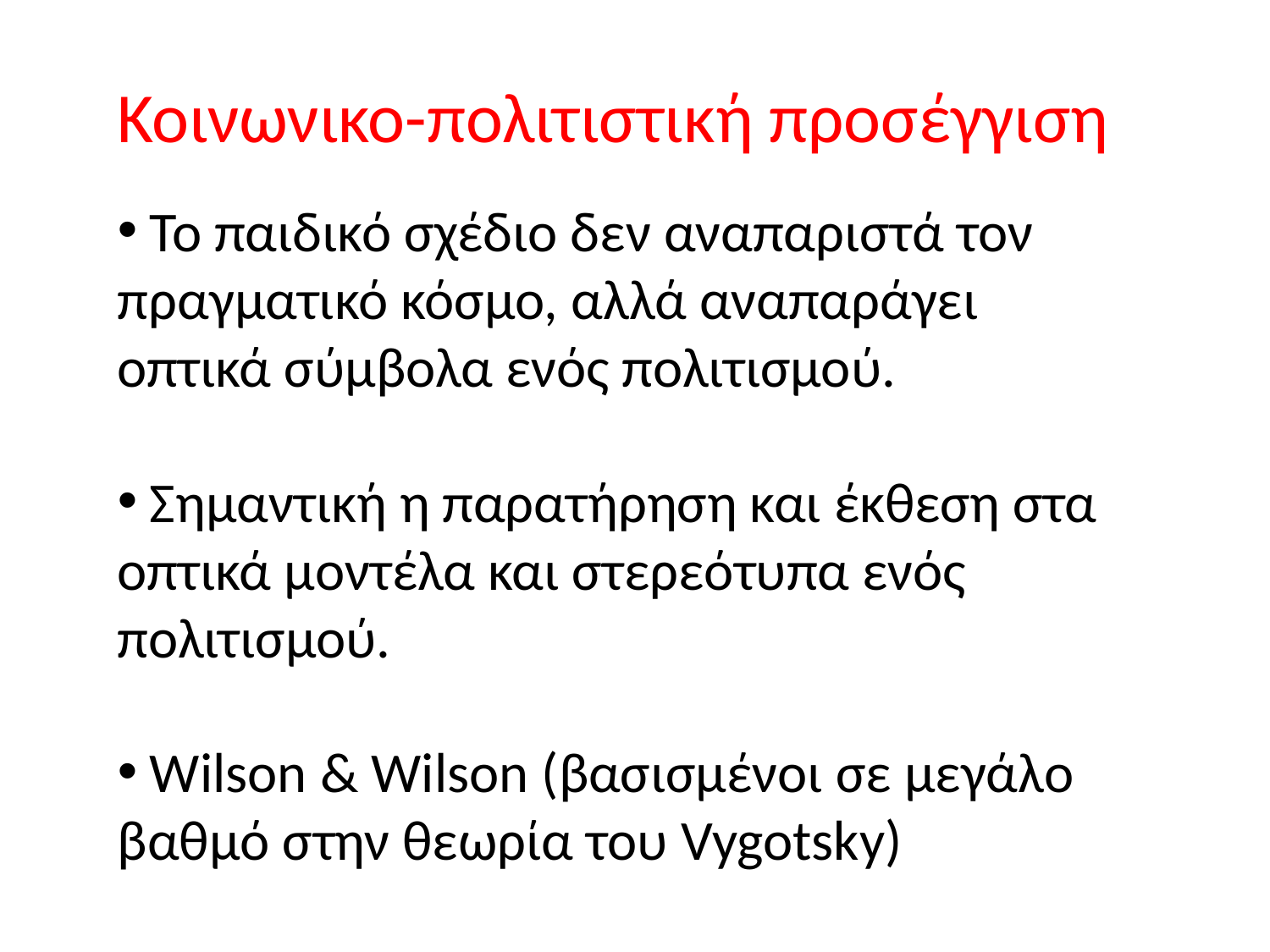

Κοινωνικο-πολιτιστική προσέγγιση

 Το παιδικό σχέδιο δεν αναπαριστά τον πραγματικό κόσμο, αλλά αναπαράγει οπτικά σύμβολα ενός πολιτισμού.

 Σημαντική η παρατήρηση και έκθεση στα οπτικά μοντέλα και στερεότυπα ενός πολιτισμού.

 Wilson & Wilson (βασισμένοι σε μεγάλο βαθμό στην θεωρία του Vygotsky)